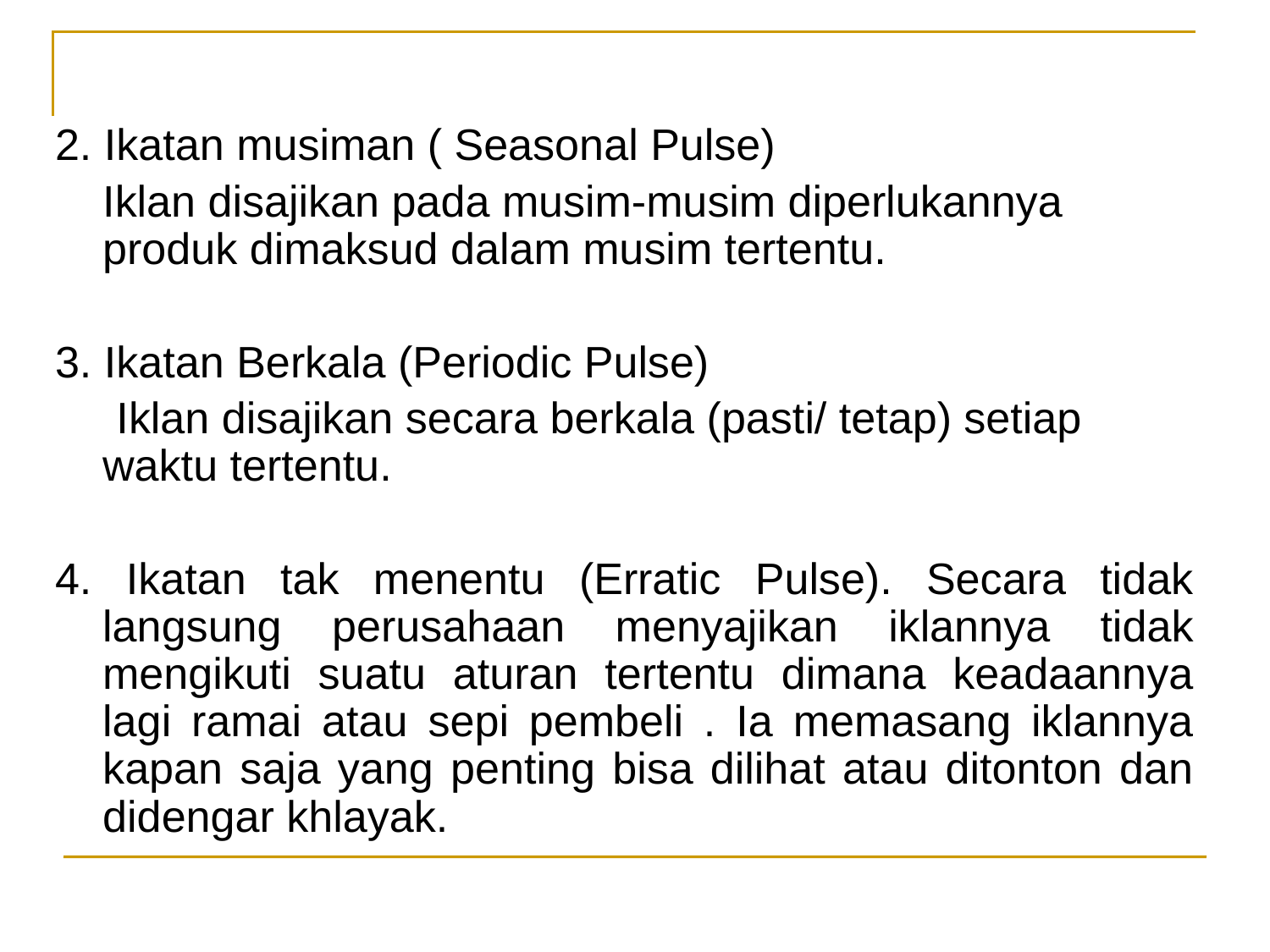

2. Ikatan musiman ( Seasonal Pulse)
	Iklan disajikan pada musim-musim diperlukannya produk dimaksud dalam musim tertentu.

3. Ikatan Berkala (Periodic Pulse)
     Iklan disajikan secara berkala (pasti/ tetap) setiap waktu tertentu.

4. Ikatan tak menentu (Erratic Pulse). Secara tidak langsung perusahaan menyajikan iklannya tidak mengikuti suatu aturan tertentu dimana keadaannya lagi ramai atau sepi pembeli . Ia memasang iklannya kapan saja yang penting bisa dilihat atau ditonton dan didengar khlayak.